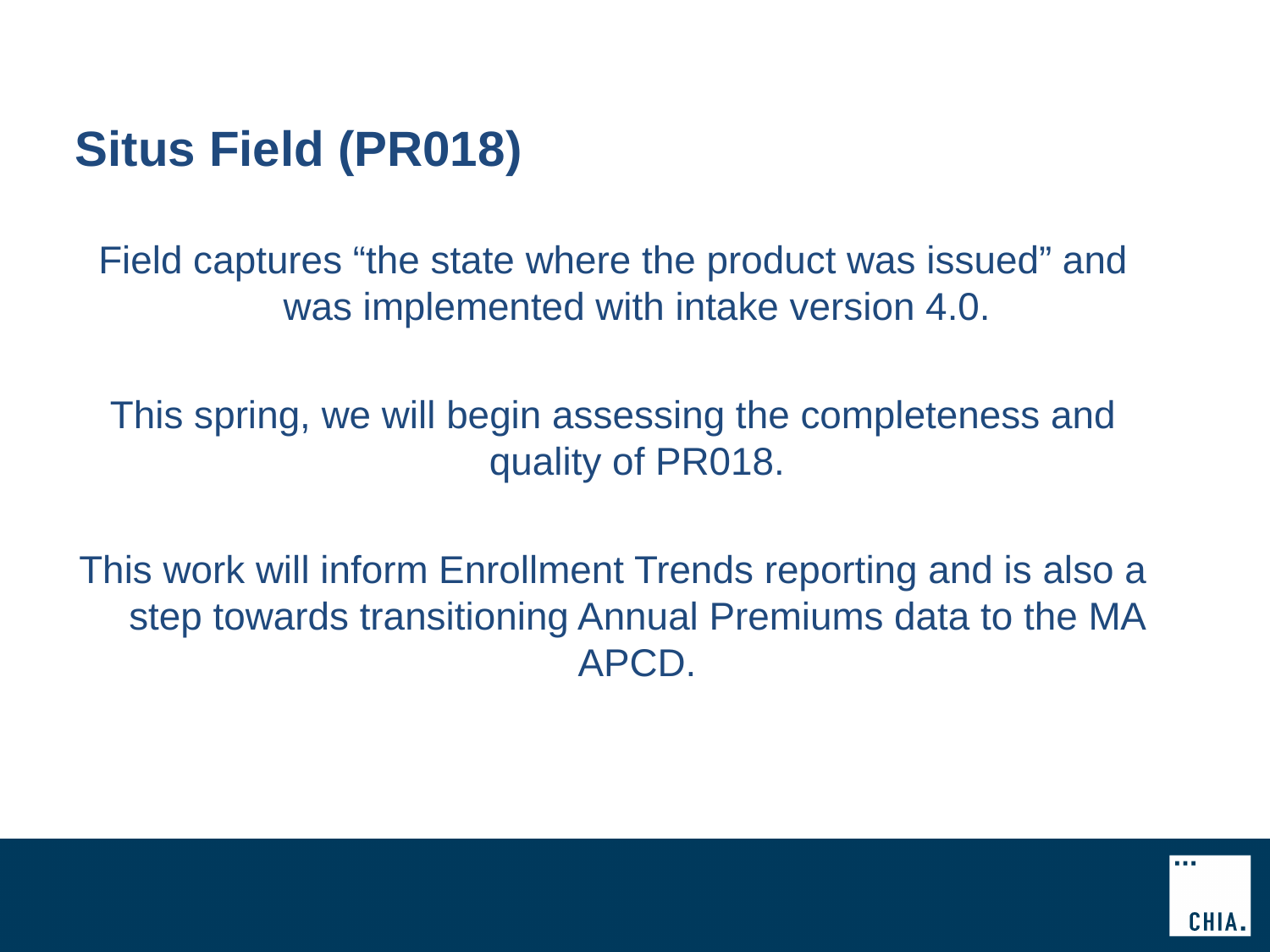

# Situs Field (PR018)
Field captures “the state where the product was issued” and was implemented with intake version 4.0.

This spring, we will begin assessing the completeness and quality of PR018.

This work will inform Enrollment Trends reporting and is also a step towards transitioning Annual Premiums data to the MA APCD.